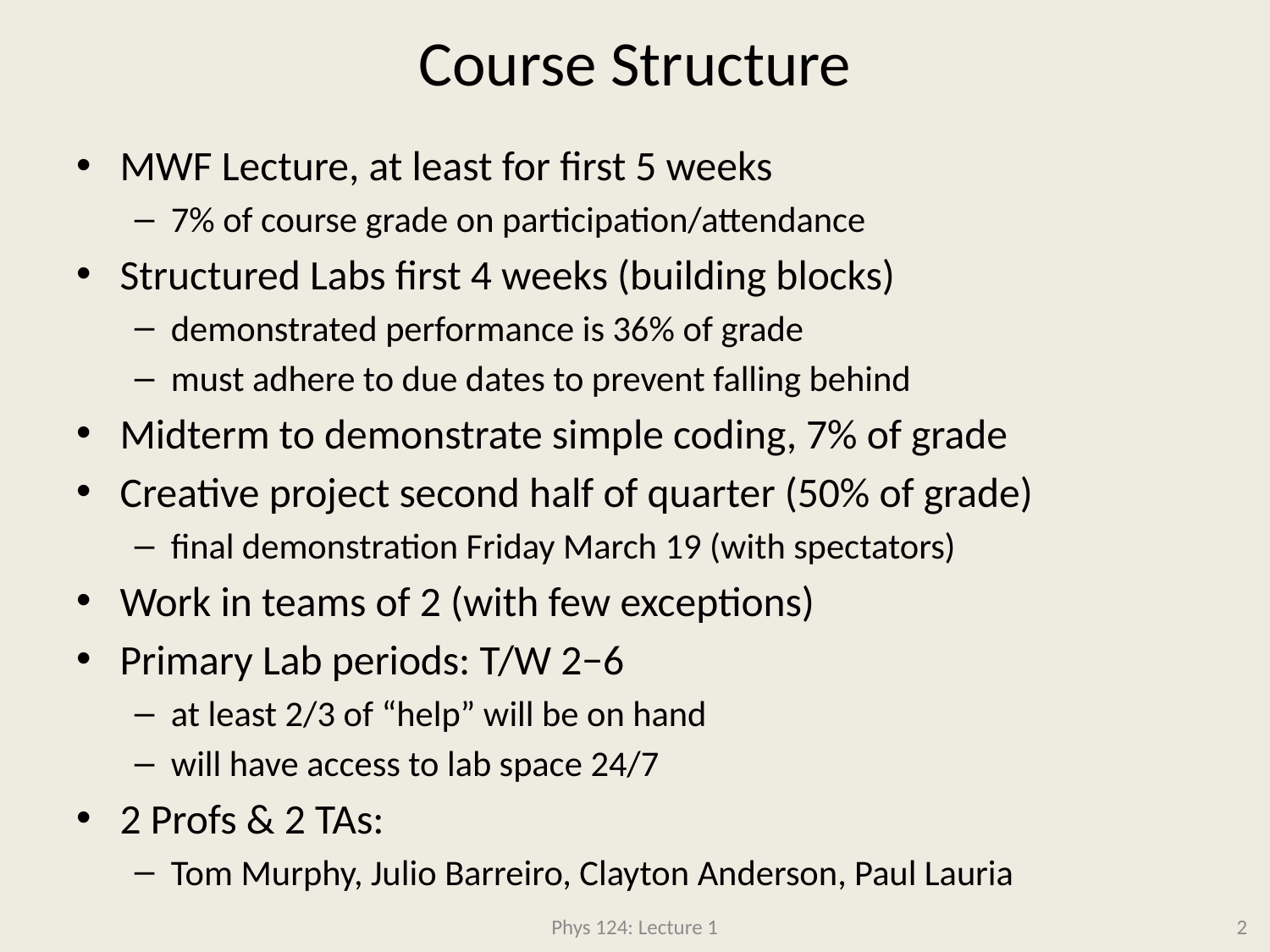

# Course Structure
MWF Lecture, at least for first 5 weeks
7% of course grade on participation/attendance
Structured Labs first 4 weeks (building blocks)
demonstrated performance is 36% of grade
must adhere to due dates to prevent falling behind
Midterm to demonstrate simple coding, 7% of grade
Creative project second half of quarter (50% of grade)
final demonstration Friday March 19 (with spectators)
Work in teams of 2 (with few exceptions)
Primary Lab periods: T/W 2−6
at least 2/3 of “help” will be on hand
will have access to lab space 24/7
2 Profs & 2 TAs:
Tom Murphy, Julio Barreiro, Clayton Anderson, Paul Lauria
Phys 124: Lecture 1
2